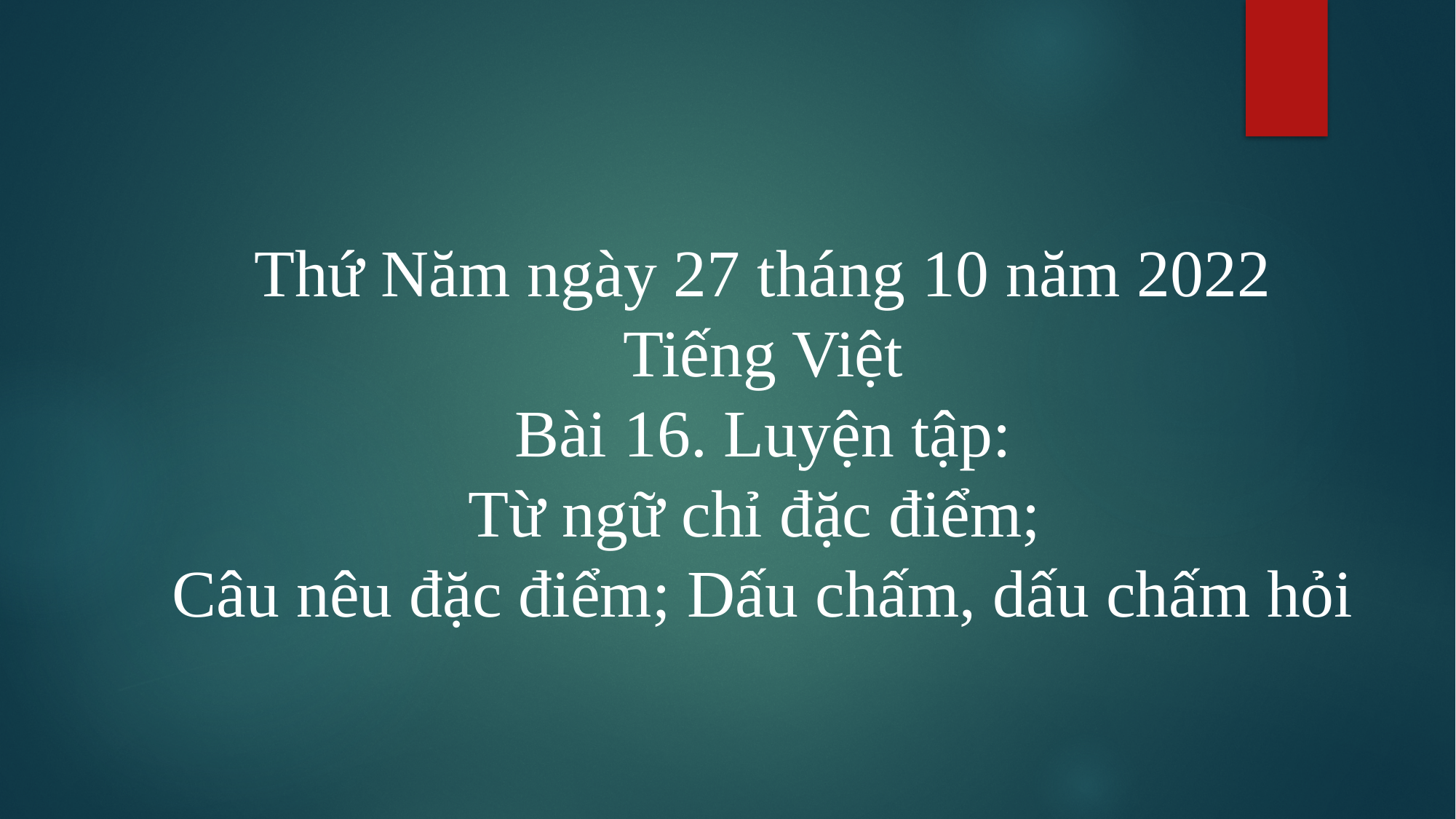

#
Thứ Năm ngày 27 tháng 10 năm 2022
Tiếng Việt
Bài 16. Luyện tập:
Từ ngữ chỉ đặc điểm;
Câu nêu đặc điểm; Dấu chấm, dấu chấm hỏi